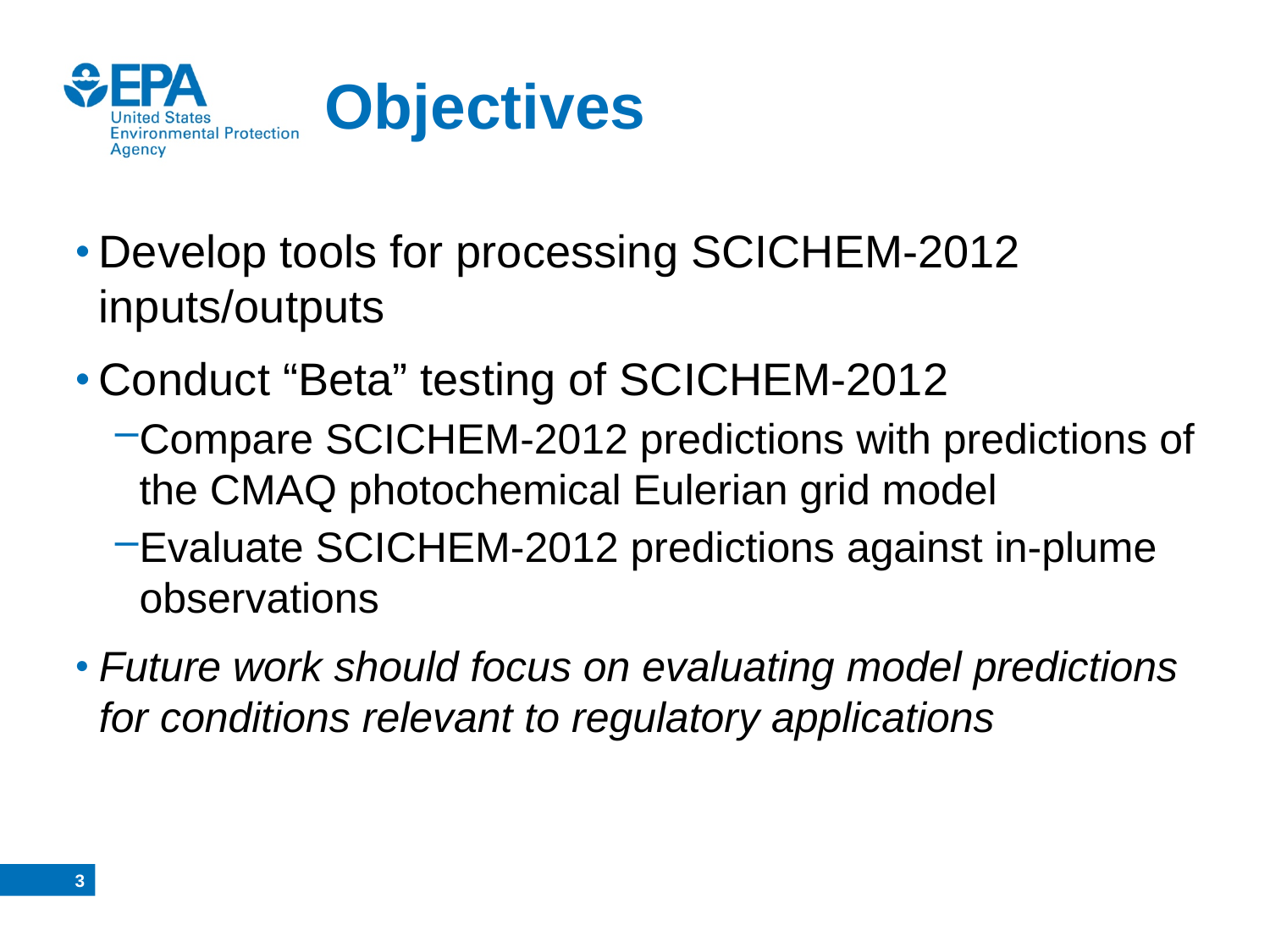

# Objectives
Develop tools for processing SCICHEM-2012 inputs/outputs
Conduct “Beta” testing of SCICHEM-2012
Compare SCICHEM-2012 predictions with predictions of the CMAQ photochemical Eulerian grid model
Evaluate SCICHEM-2012 predictions against in-plume observations
Future work should focus on evaluating model predictions for conditions relevant to regulatory applications
3